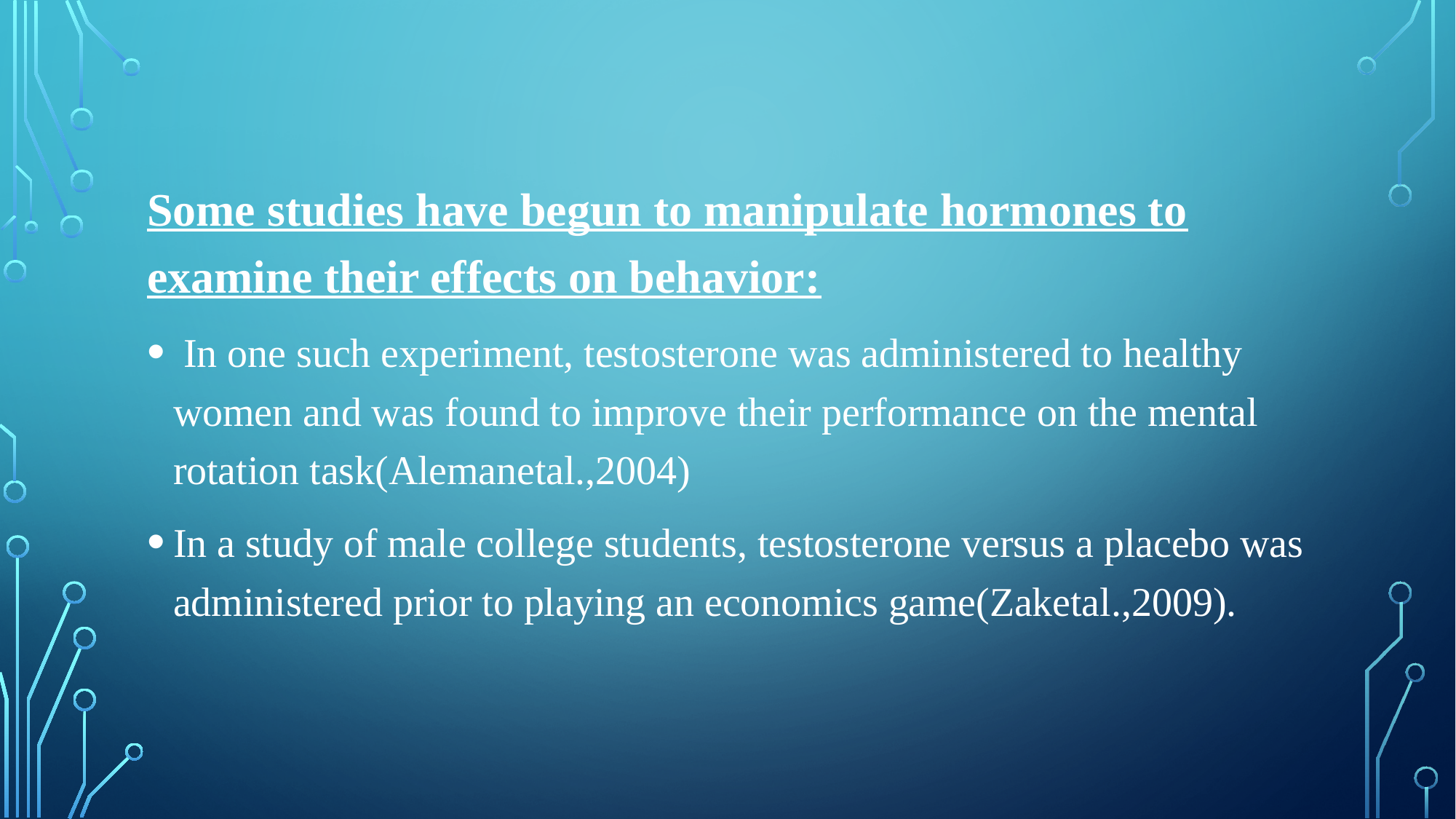

Some studies have begun to manipulate hormones to examine their effects on behavior:
 In one such experiment, testosterone was administered to healthy women and was found to improve their performance on the mental rotation task(Alemanetal.,2004)
In a study of male college students, testosterone versus a placebo was administered prior to playing an economics game(Zaketal.,2009).